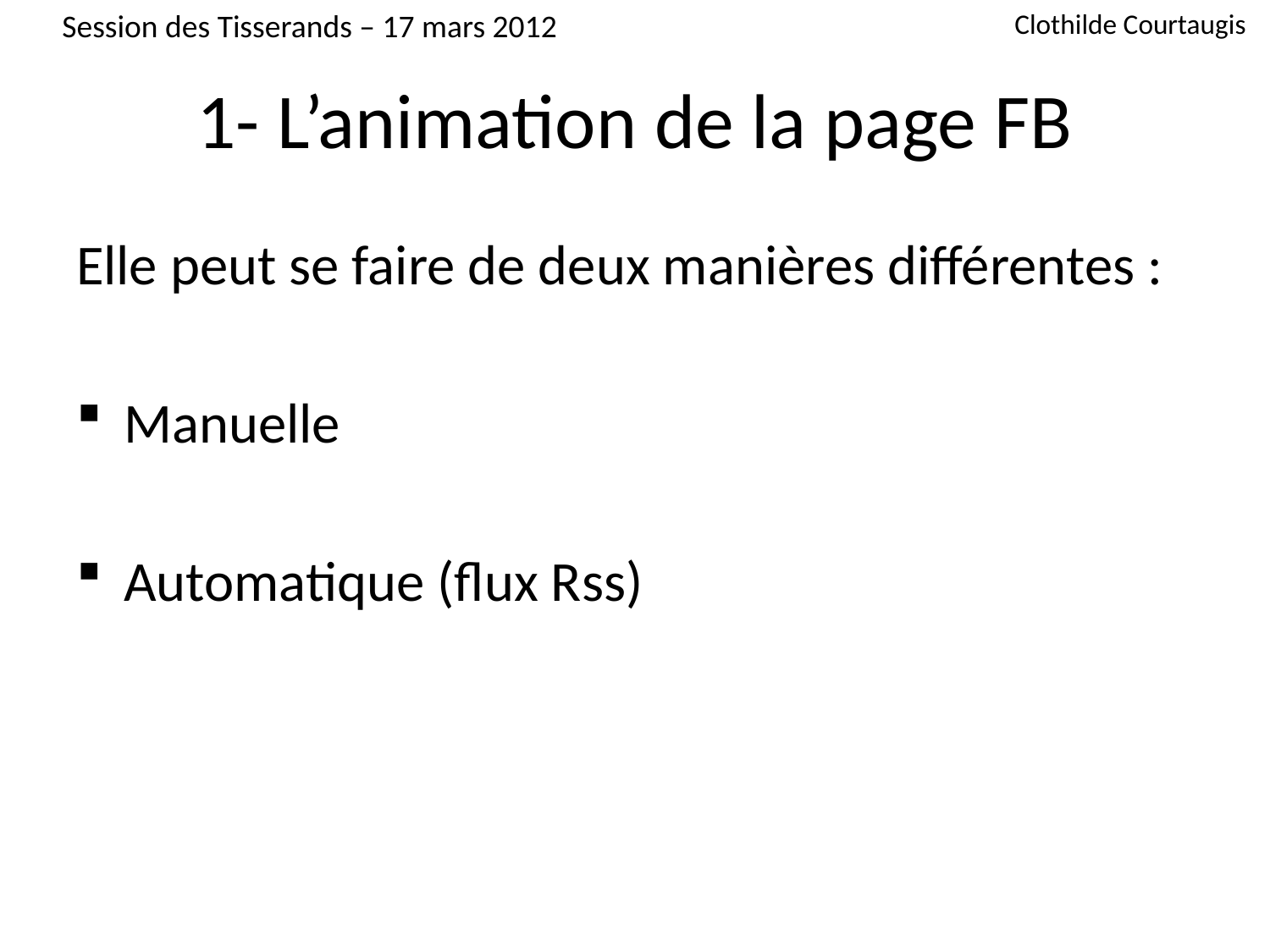

Session des Tisserands – 17 mars 2012
Clothilde Courtaugis
# 1- L’animation de la page FB
Elle peut se faire de deux manières différentes :

Manuelle

Automatique (flux Rss)